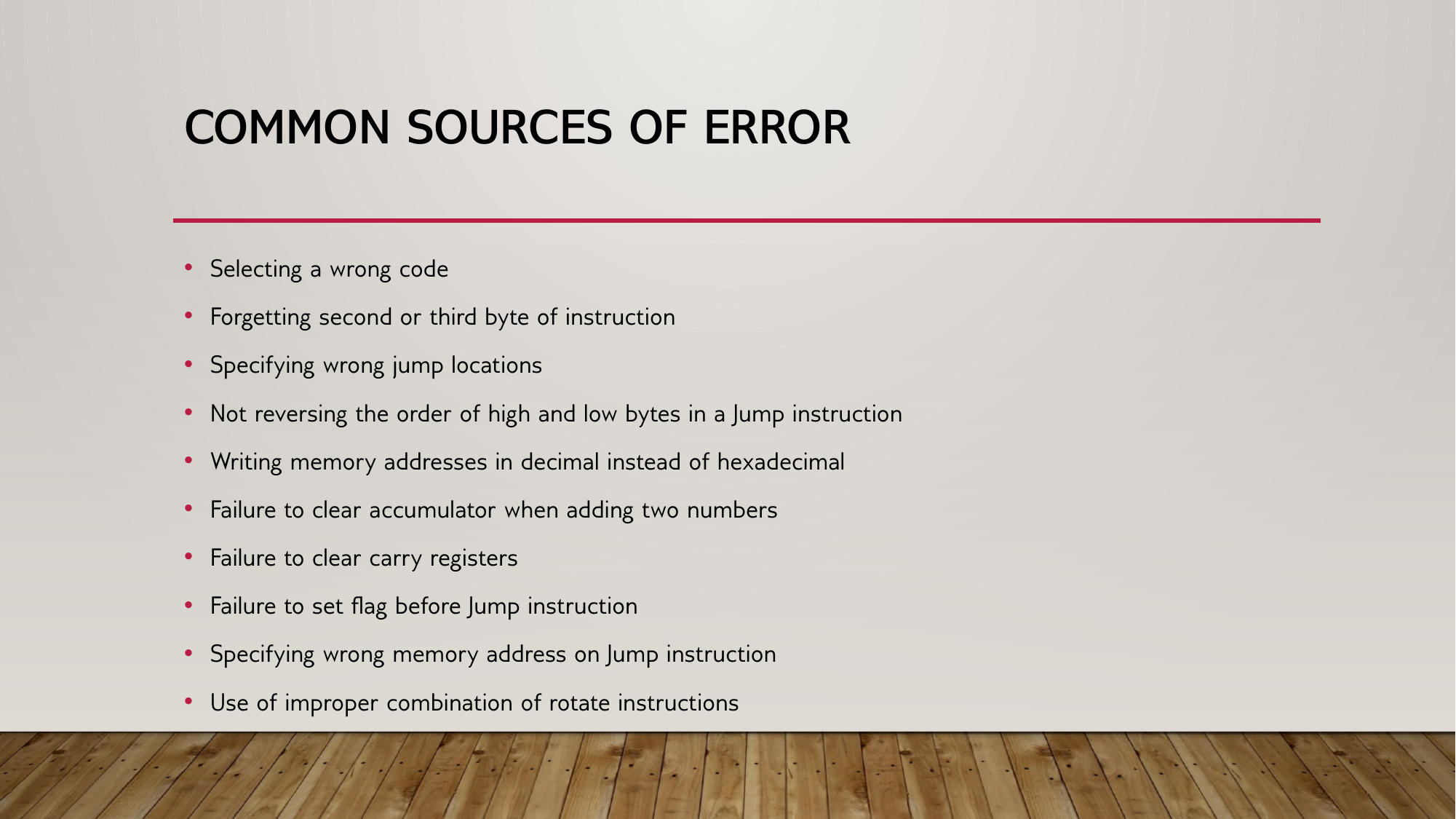

# Common sources of error
Selecting a wrong code
Forgetting second or third byte of instruction
Specifying wrong jump locations
Not reversing the order of high and low bytes in a Jump instruction
Writing memory addresses in decimal instead of hexadecimal
Failure to clear accumulator when adding two numbers
Failure to clear carry registers
Failure to set flag before Jump instruction
Specifying wrong memory address on Jump instruction
Use of improper combination of rotate instructions